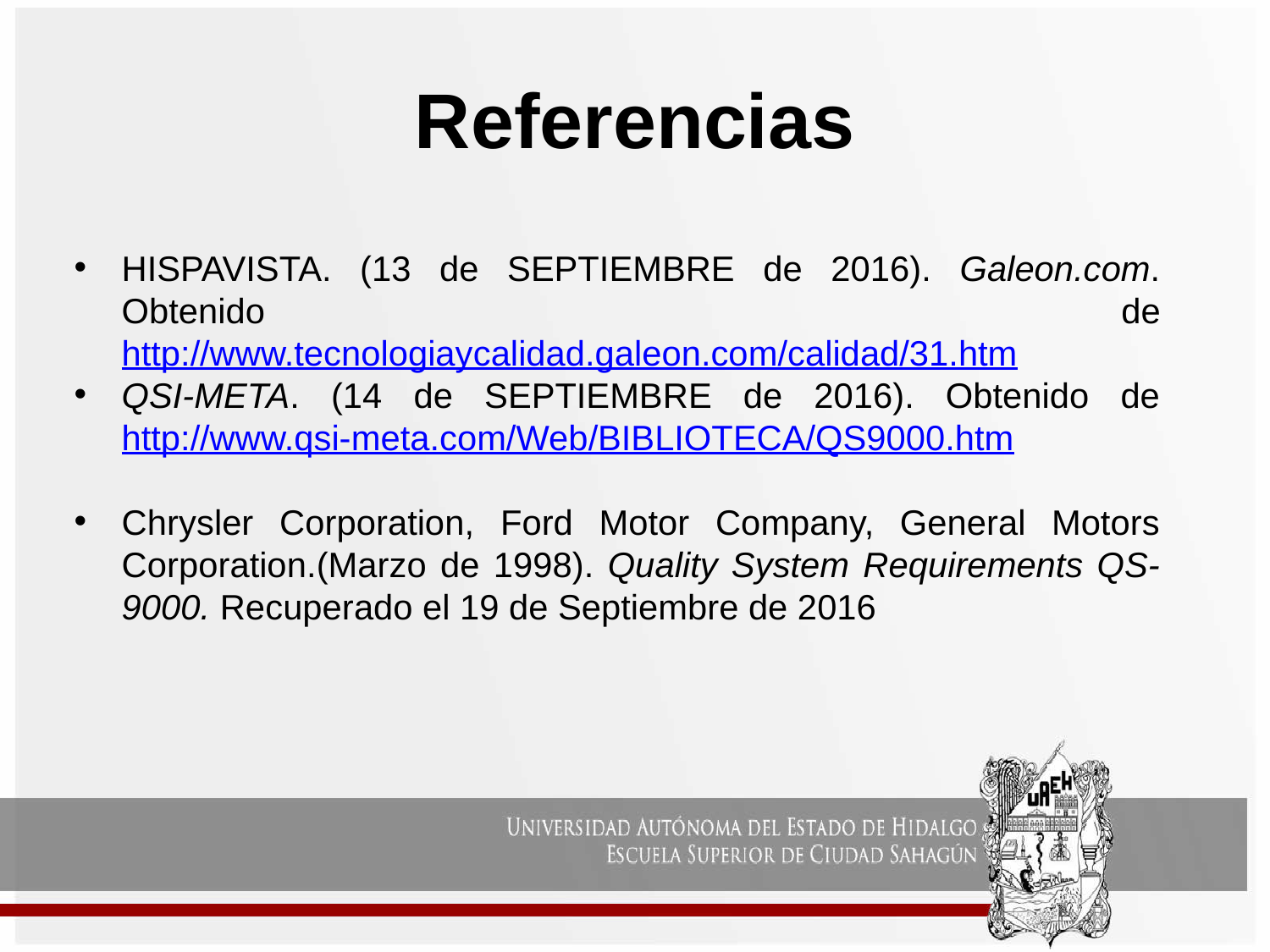

# Referencias
HISPAVISTA. (13 de SEPTIEMBRE de 2016). Galeon.com. Obtenido de http://www.tecnologiaycalidad.galeon.com/calidad/31.htm
QSI-META. (14 de SEPTIEMBRE de 2016). Obtenido de http://www.qsi-meta.com/Web/BIBLIOTECA/QS9000.htm

Chrysler Corporation, Ford Motor Company, General Motors Corporation.(Marzo de 1998). Quality System Requirements QS-9000. Recuperado el 19 de Septiembre de 2016